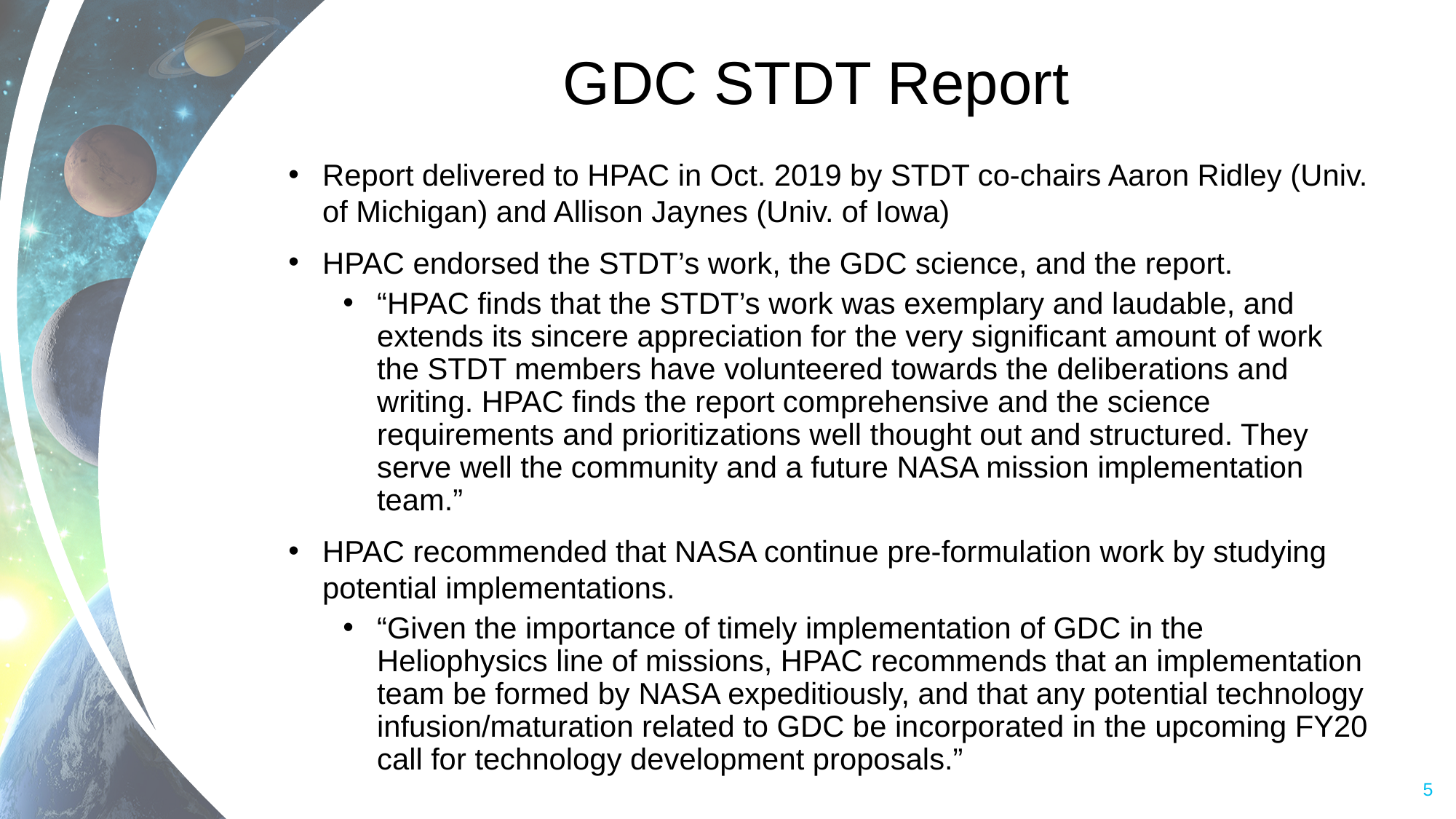

# GDC STDT Report
Report delivered to HPAC in Oct. 2019 by STDT co-chairs Aaron Ridley (Univ. of Michigan) and Allison Jaynes (Univ. of Iowa)
HPAC endorsed the STDT’s work, the GDC science, and the report.
“HPAC finds that the STDT’s work was exemplary and laudable, and extends its sincere appreciation for the very significant amount of work the STDT members have volunteered towards the deliberations and writing. HPAC finds the report comprehensive and the science requirements and prioritizations well thought out and structured. They serve well the community and a future NASA mission implementation team.”
HPAC recommended that NASA continue pre-formulation work by studying potential implementations.
“Given the importance of timely implementation of GDC in the Heliophysics line of missions, HPAC recommends that an implementation team be formed by NASA expeditiously, and that any potential technology infusion/maturation related to GDC be incorporated in the upcoming FY20 call for technology development proposals.”
5